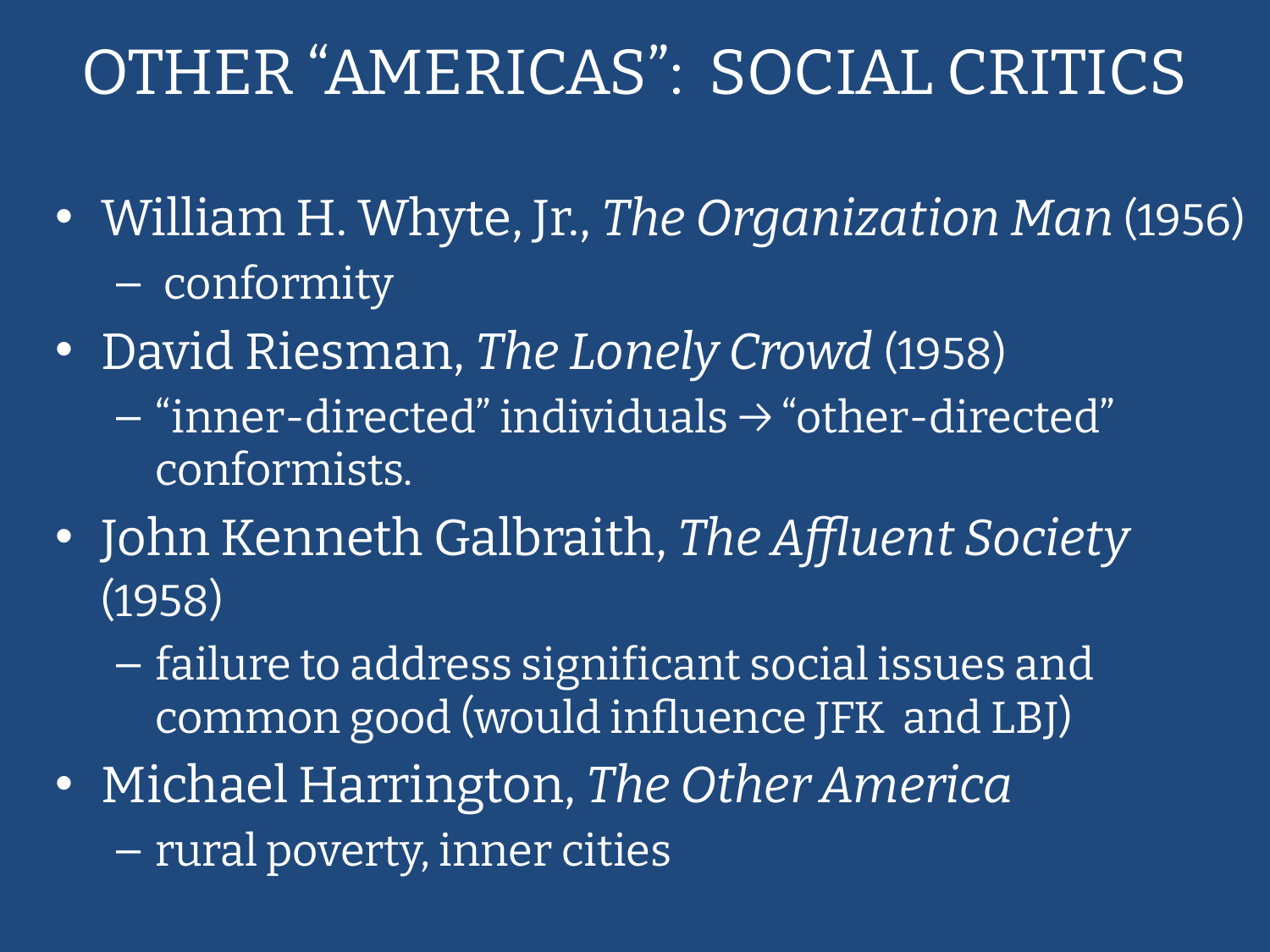

# OTHER “AMERICAS”:  SOCIAL CRITICS
William H. Whyte, Jr., The Organization Man (1956)
 conformity
David Riesman, The Lonely Crowd (1958)
“inner-directed” individuals → “other-directed”  conformists.
John Kenneth Galbraith, The Affluent Society (1958)
failure to address significant social issues and common good (would influence JFK  and LBJ)
Michael Harrington, The Other America
rural poverty, inner cities